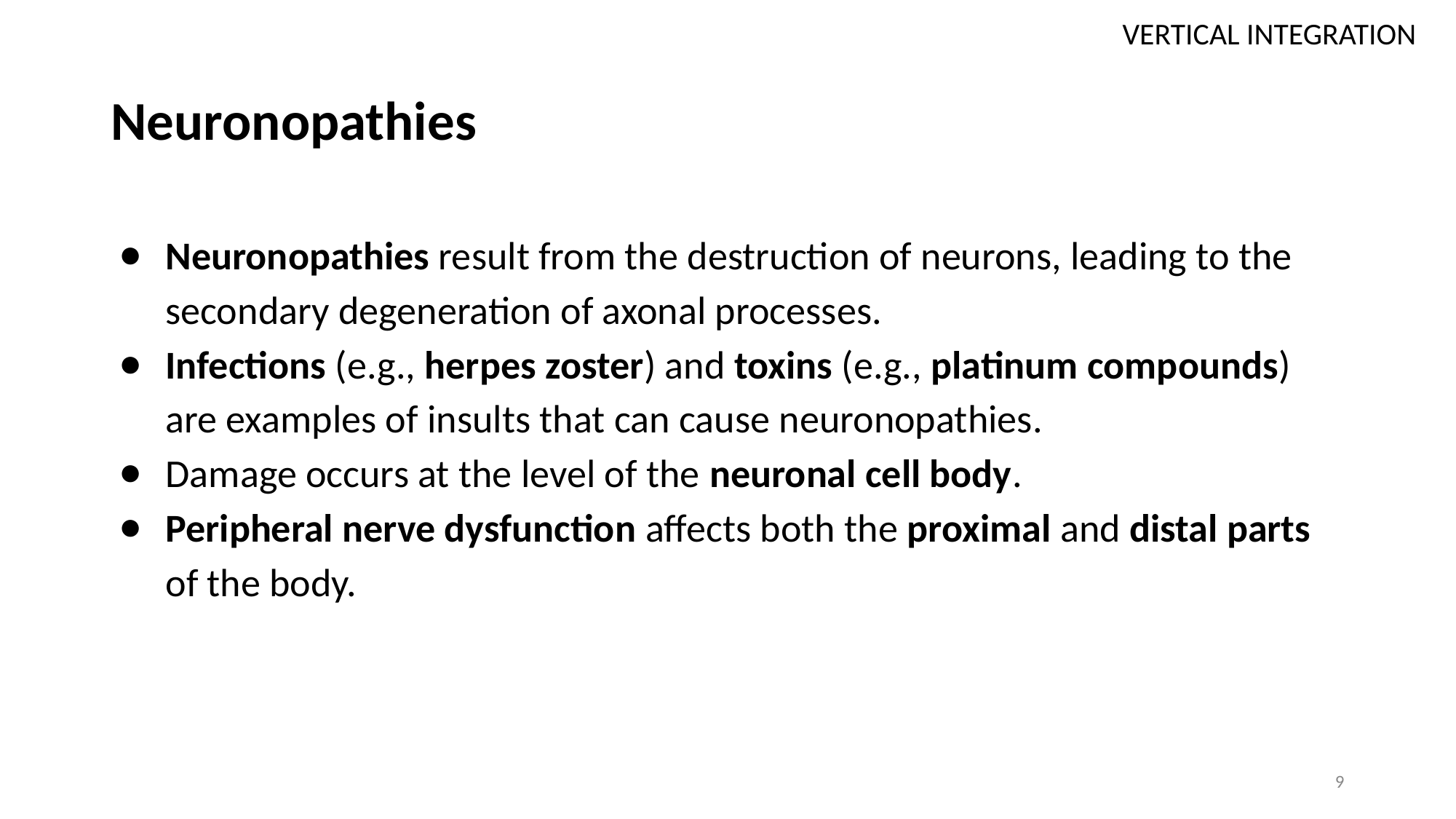

VERTICAL INTEGRATION
# Neuronopathies
Neuronopathies result from the destruction of neurons, leading to the secondary degeneration of axonal processes.
Infections (e.g., herpes zoster) and toxins (e.g., platinum compounds) are examples of insults that can cause neuronopathies.
Damage occurs at the level of the neuronal cell body.
Peripheral nerve dysfunction affects both the proximal and distal parts of the body.

9